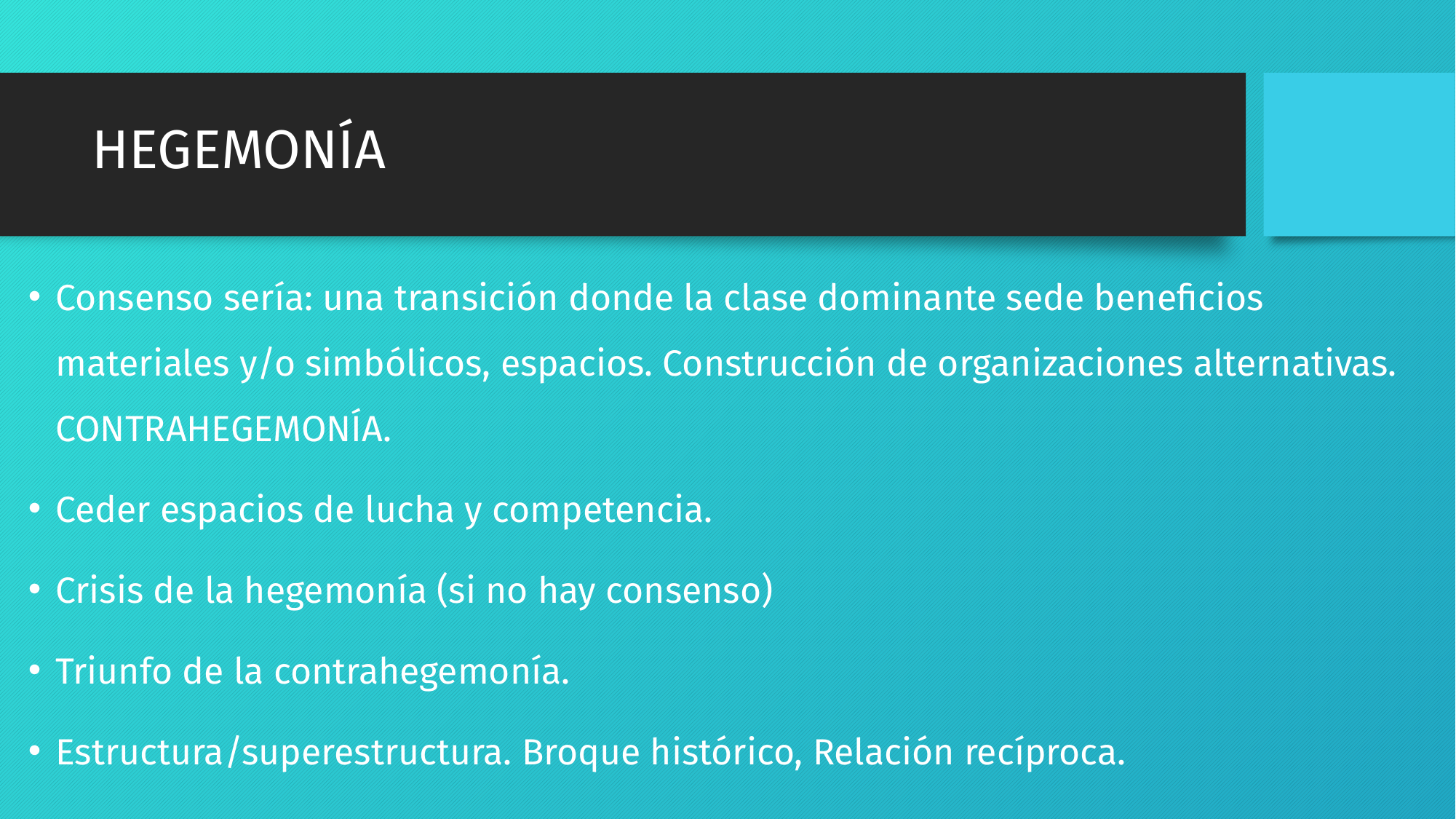

# HEGEMONÍA
Consenso sería: una transición donde la clase dominante sede beneficios materiales y/o simbólicos, espacios. Construcción de organizaciones alternativas. CONTRAHEGEMONÍA.
Ceder espacios de lucha y competencia.
Crisis de la hegemonía (si no hay consenso)
Triunfo de la contrahegemonía.
Estructura/superestructura. Broque histórico, Relación recíproca.